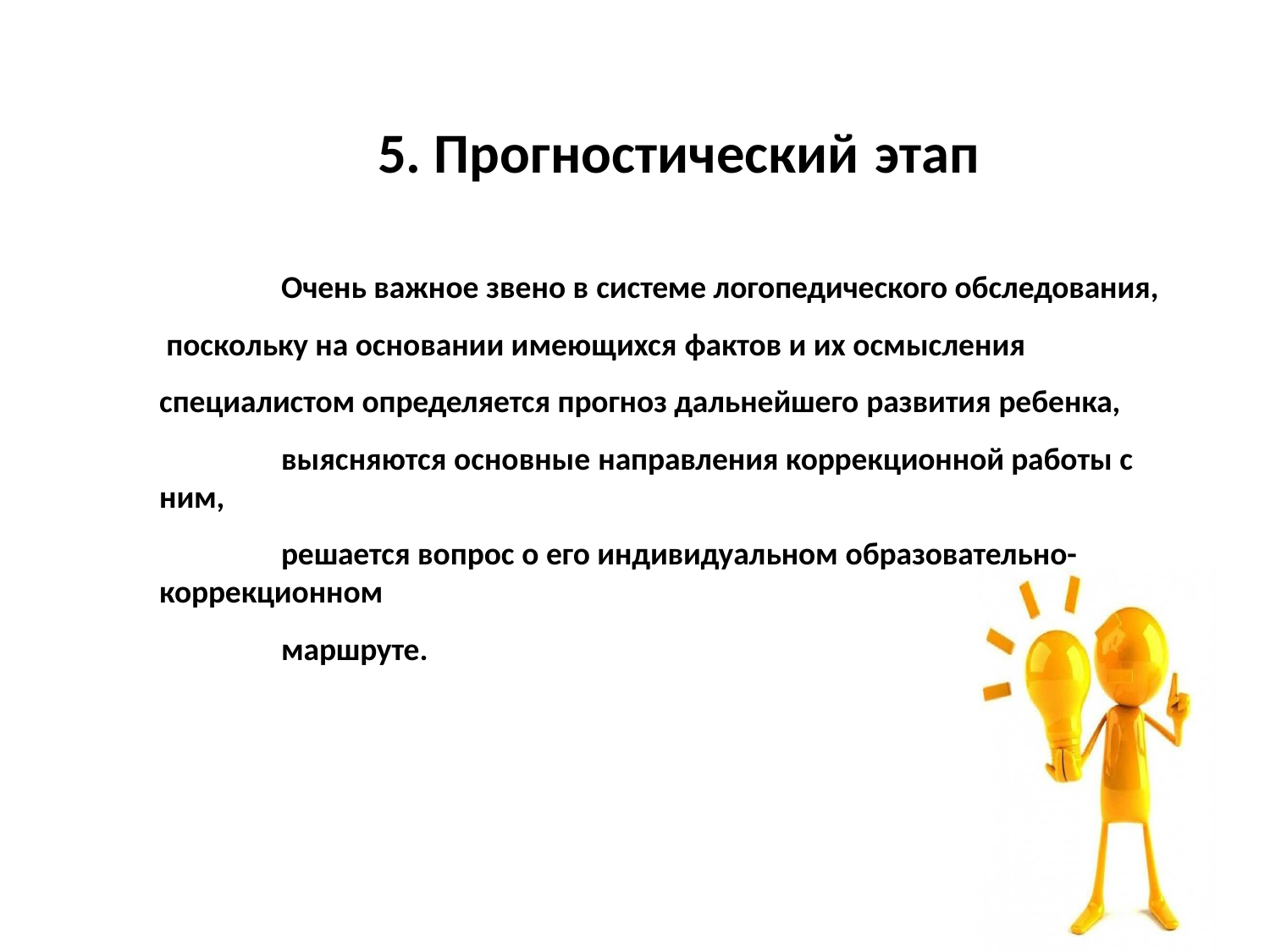

# 5. Прогностический этап
Очень важное звено в системе логопедического обследования,  поскольку на основании имеющихся фактов и их осмысления  специалистом определяется прогноз дальнейшего развития ребенка,
выясняются основные направления коррекционной работы с ним,
решается вопрос о его индивидуальном образовательно-коррекционном
маршруте.